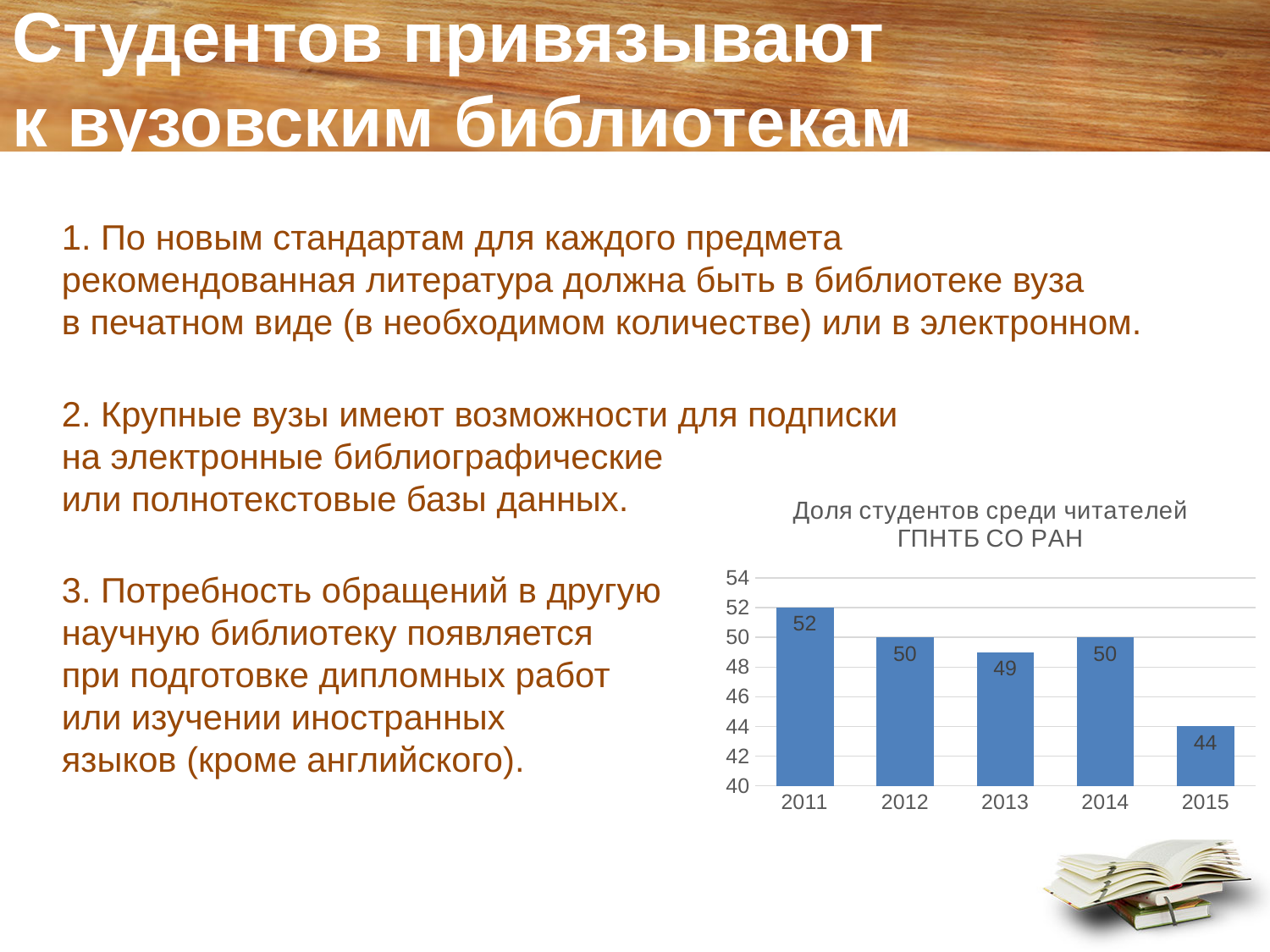

# Студентов привязывают к вузовским библиотекам
1. По новым стандартам для каждого предмета
рекомендованная литература должна быть в библиотеке вуза
в печатном виде (в необходимом количестве) или в электронном.
2. Крупные вузы имеют возможности для подписки
на электронные библиографические
или полнотекстовые базы данных.
3. Потребность обращений в другую
научную библиотеку появляется
при подготовке дипломных работ
или изучении иностранных
языков (кроме английского).

### Chart: Доля студентов среди читателей ГПНТБ СО РАН

| Category | Ряд 1 |
|---|---|
| 2011 | 52.0 |
| 2012 | 50.0 |
| 2013 | 49.0 |
| 2014 | 50.0 |
| 2015 | 44.0 |